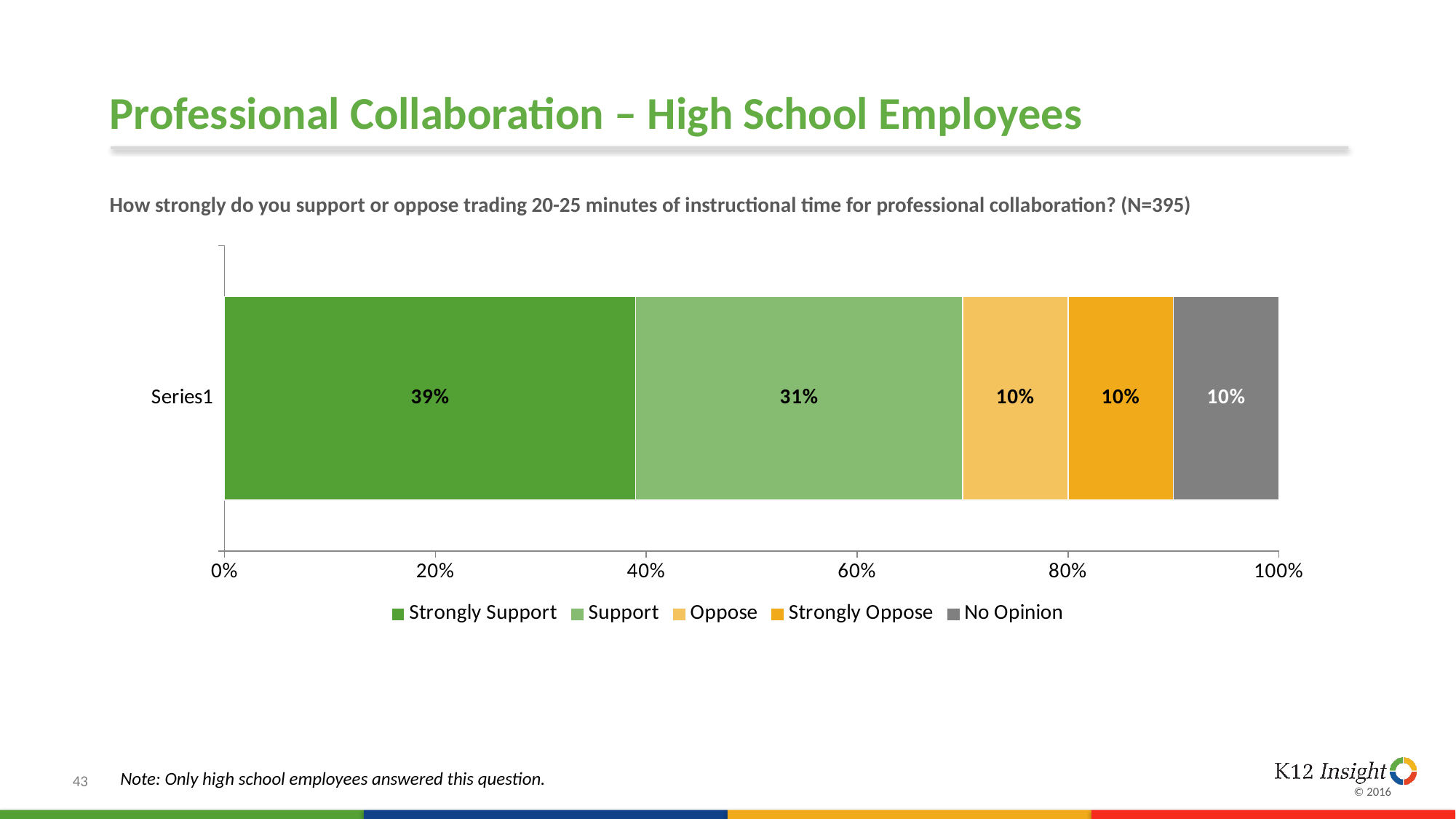

# Professional Collaboration – High School Employees
How strongly do you support or oppose trading 20-25 minutes of instructional time for professional collaboration? (N=395)

### Chart

| Category | Strongly Support | Support | Oppose | Strongly Oppose | No Opinion |
|---|---|---|---|---|---|
|  | 0.39 | 0.31 | 0.1 | 0.1 | 0.1 |
Note: Only high school employees answered this question.
43